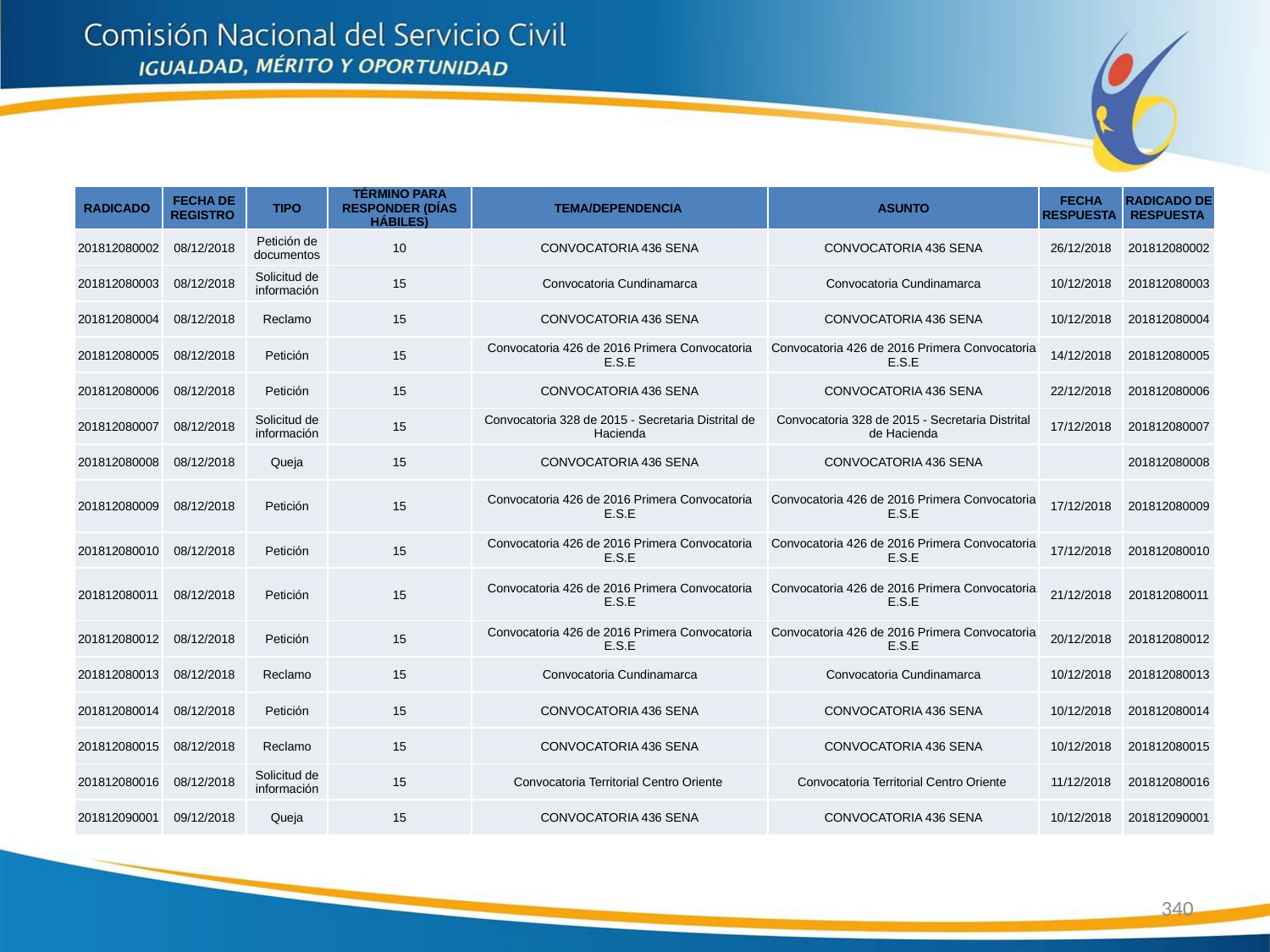

| RADICADO | FECHA DE REGISTRO | TIPO | TÉRMINO PARA RESPONDER (DÍAS HÁBILES) | TEMA/DEPENDENCIA | ASUNTO | FECHA RESPUESTA | RADICADO DE RESPUESTA |
| --- | --- | --- | --- | --- | --- | --- | --- |
| 201812080002 | 08/12/2018 | Petición de documentos | 10 | CONVOCATORIA 436 SENA | CONVOCATORIA 436 SENA | 26/12/2018 | 201812080002 |
| 201812080003 | 08/12/2018 | Solicitud de información | 15 | Convocatoria Cundinamarca | Convocatoria Cundinamarca | 10/12/2018 | 201812080003 |
| 201812080004 | 08/12/2018 | Reclamo | 15 | CONVOCATORIA 436 SENA | CONVOCATORIA 436 SENA | 10/12/2018 | 201812080004 |
| 201812080005 | 08/12/2018 | Petición | 15 | Convocatoria 426 de 2016 Primera Convocatoria E.S.E | Convocatoria 426 de 2016 Primera Convocatoria E.S.E | 14/12/2018 | 201812080005 |
| 201812080006 | 08/12/2018 | Petición | 15 | CONVOCATORIA 436 SENA | CONVOCATORIA 436 SENA | 22/12/2018 | 201812080006 |
| 201812080007 | 08/12/2018 | Solicitud de información | 15 | Convocatoria 328 de 2015 - Secretaria Distrital de Hacienda | Convocatoria 328 de 2015 - Secretaria Distrital de Hacienda | 17/12/2018 | 201812080007 |
| 201812080008 | 08/12/2018 | Queja | 15 | CONVOCATORIA 436 SENA | CONVOCATORIA 436 SENA |  | 201812080008 |
| 201812080009 | 08/12/2018 | Petición | 15 | Convocatoria 426 de 2016 Primera Convocatoria E.S.E | Convocatoria 426 de 2016 Primera Convocatoria E.S.E | 17/12/2018 | 201812080009 |
| 201812080010 | 08/12/2018 | Petición | 15 | Convocatoria 426 de 2016 Primera Convocatoria E.S.E | Convocatoria 426 de 2016 Primera Convocatoria E.S.E | 17/12/2018 | 201812080010 |
| 201812080011 | 08/12/2018 | Petición | 15 | Convocatoria 426 de 2016 Primera Convocatoria E.S.E | Convocatoria 426 de 2016 Primera Convocatoria E.S.E | 21/12/2018 | 201812080011 |
| 201812080012 | 08/12/2018 | Petición | 15 | Convocatoria 426 de 2016 Primera Convocatoria E.S.E | Convocatoria 426 de 2016 Primera Convocatoria E.S.E | 20/12/2018 | 201812080012 |
| 201812080013 | 08/12/2018 | Reclamo | 15 | Convocatoria Cundinamarca | Convocatoria Cundinamarca | 10/12/2018 | 201812080013 |
| 201812080014 | 08/12/2018 | Petición | 15 | CONVOCATORIA 436 SENA | CONVOCATORIA 436 SENA | 10/12/2018 | 201812080014 |
| 201812080015 | 08/12/2018 | Reclamo | 15 | CONVOCATORIA 436 SENA | CONVOCATORIA 436 SENA | 10/12/2018 | 201812080015 |
| 201812080016 | 08/12/2018 | Solicitud de información | 15 | Convocatoria Territorial Centro Oriente | Convocatoria Territorial Centro Oriente | 11/12/2018 | 201812080016 |
| 201812090001 | 09/12/2018 | Queja | 15 | CONVOCATORIA 436 SENA | CONVOCATORIA 436 SENA | 10/12/2018 | 201812090001 |
340